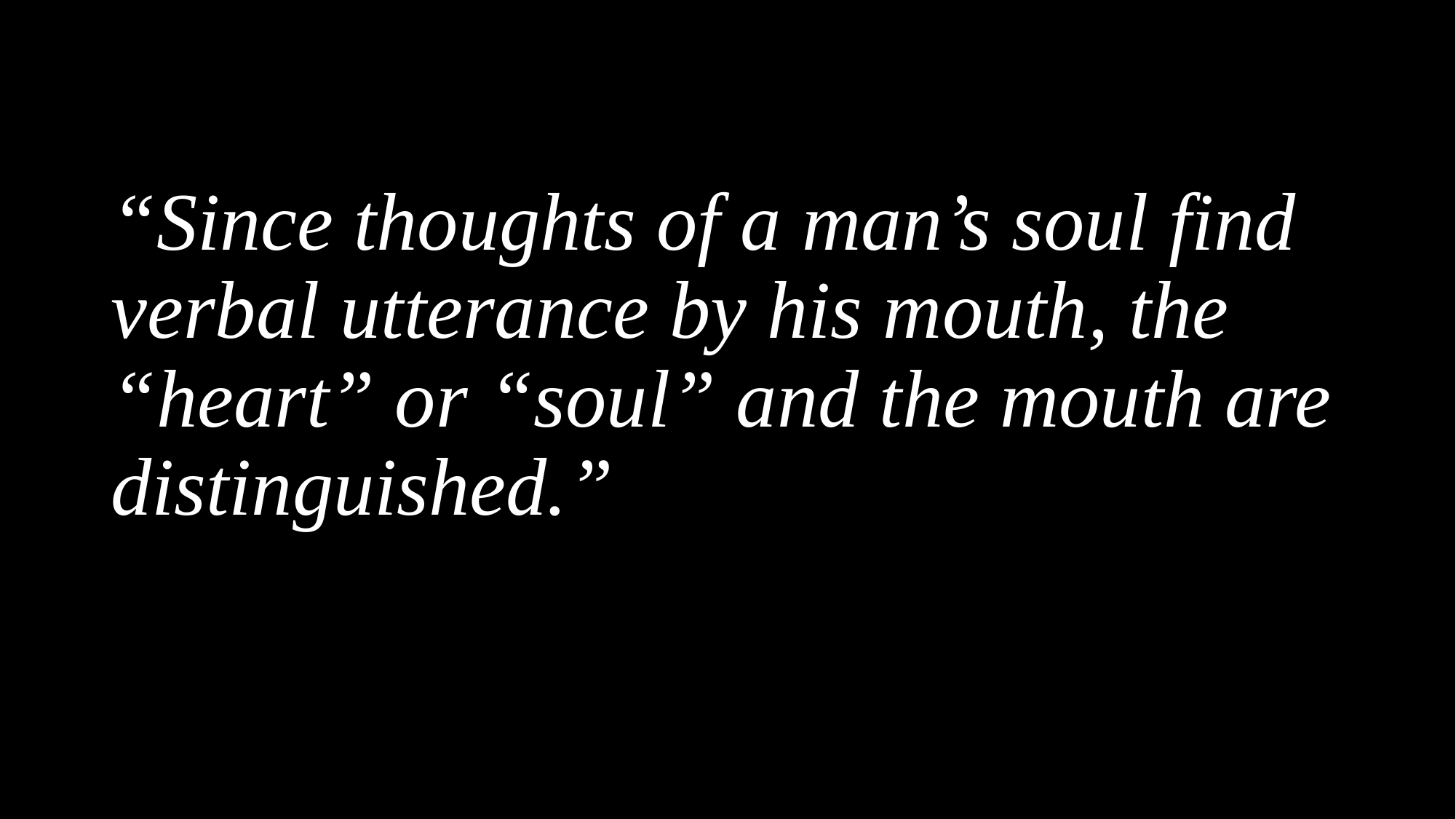

“Since thoughts of a man’s soul find verbal utterance by his mouth, the “heart” or “soul” and the mouth are distinguished.”